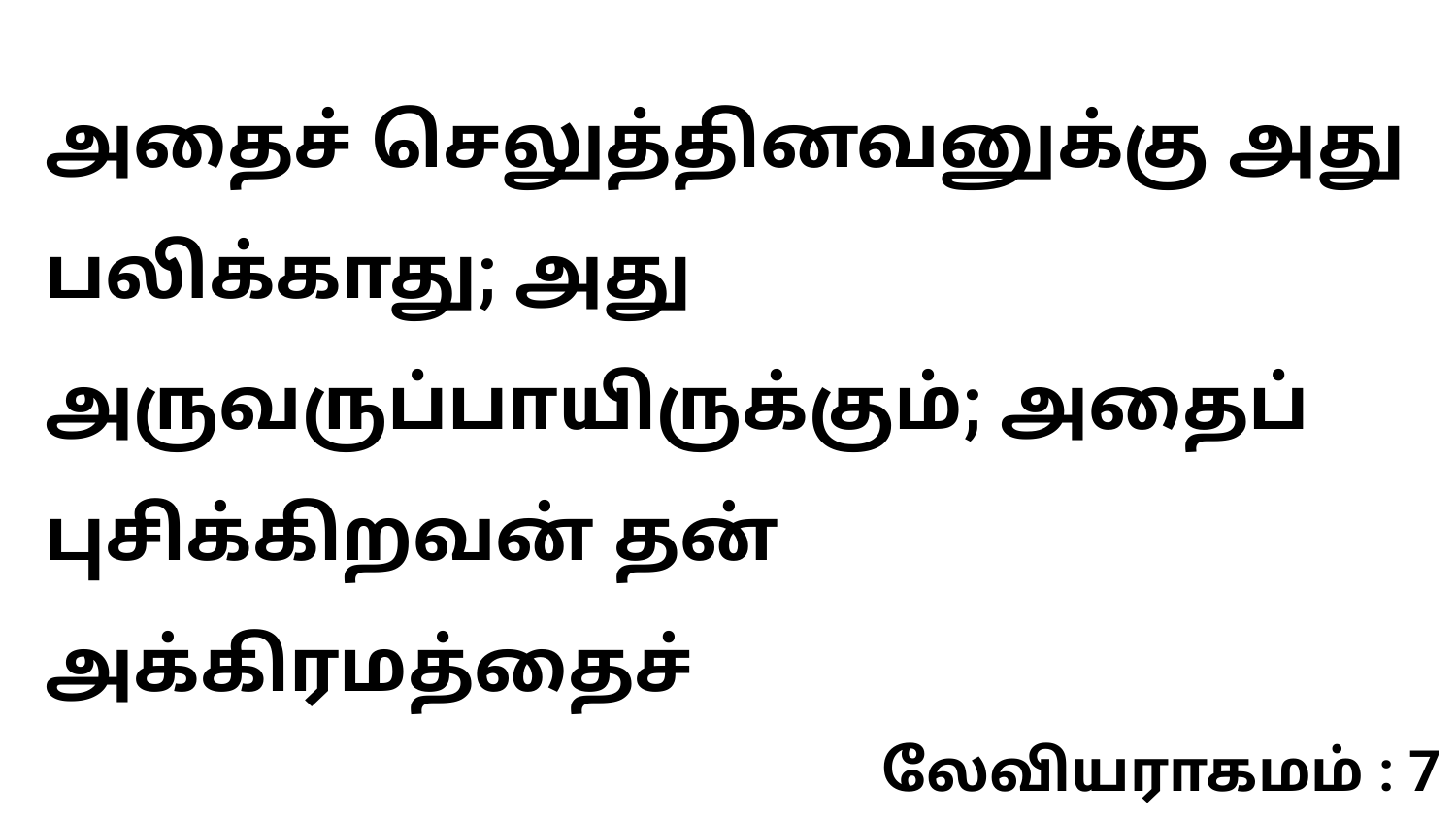

அதைச் செலுத்தினவனுக்கு அது பலிக்காது; அது அருவருப்பாயிருக்கும்; அதைப் புசிக்கிறவன் தன் அக்கிரமத்தைச்
லேவியராகமம் : 7